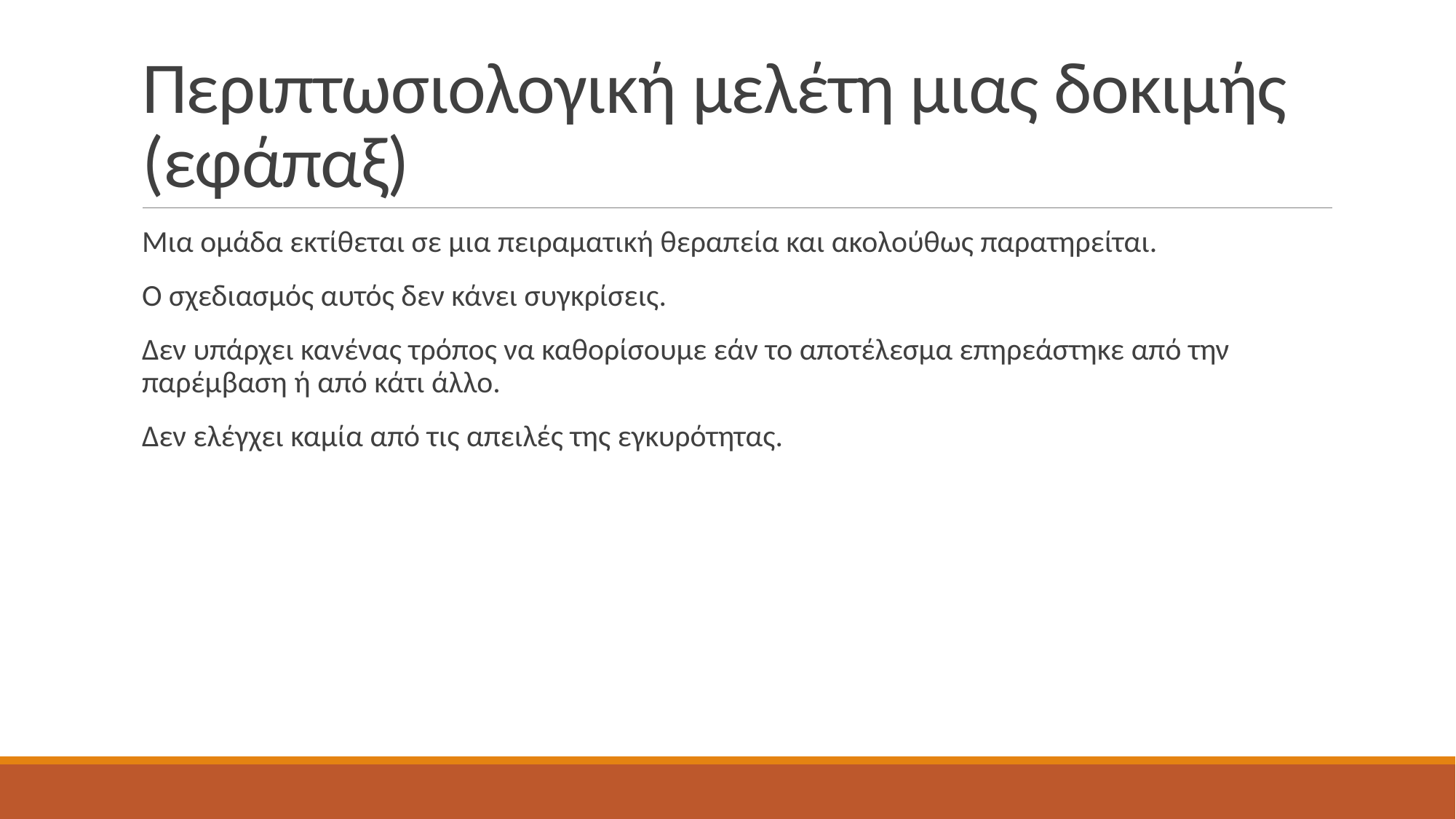

# Περιπτωσιολογική μελέτη μιας δοκιμής (εφάπαξ)
Μια ομάδα εκτίθεται σε μια πειραματική θεραπεία και ακολούθως παρατηρείται.
Ο σχεδιασμός αυτός δεν κάνει συγκρίσεις.
Δεν υπάρχει κανένας τρόπος να καθορίσουμε εάν το αποτέλεσμα επηρεάστηκε από την παρέμβαση ή από κάτι άλλο.
Δεν ελέγχει καμία από τις απειλές της εγκυρότητας.